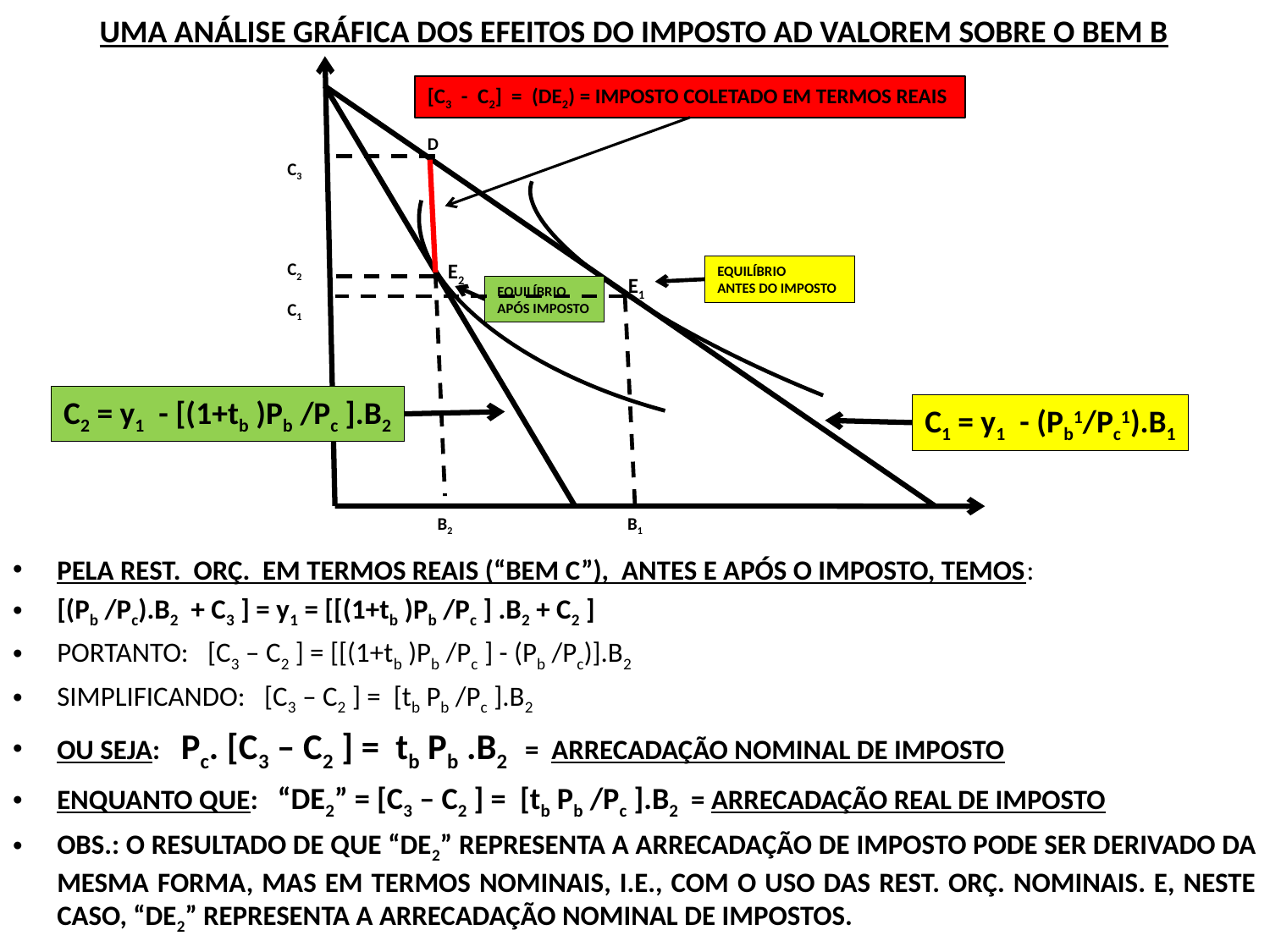

PELA REST.  ORÇ.  EM TERMOS REAIS (“BEM C”),  ANTES E APÓS O IMPOSTO, TEMOS:
[(Pb /Pc).B2  + C3 ] = y1 = [[(1+tb )Pb /Pc ] .B2 + C2 ]
PORTANTO:   [C3 – C2 ] = [[(1+tb )Pb /Pc ] - (Pb /Pc)].B2
SIMPLIFICANDO:   [C3 – C2 ] =  [tb Pb /Pc ].B2
OU SEJA:   Pc. [C3 – C2 ] =  tb Pb .B2   =  ARRECADAÇÃO NOMINAL DE IMPOSTO
ENQUANTO QUE:   “DE2” = [C3 – C2 ] =  [tb Pb /Pc ].B2  = ARRECADAÇÃO REAL DE IMPOSTO
OBS.: O RESULTADO DE QUE “DE2” REPRESENTA A ARRECADAÇÃO DE IMPOSTO PODE SER DERIVADO DA MESMA FORMA, MAS EM TERMOS NOMINAIS, I.E., COM O USO DAS REST. ORÇ. NOMINAIS. E, NESTE CASO, “DE2” REPRESENTA A ARRECADAÇÃO NOMINAL DE IMPOSTOS.
UMA ANÁLISE GRÁFICA DOS EFEITOS DO IMPOSTO AD VALOREM SOBRE O BEM B
[C3  -  C2]  =  (DE2) = IMPOSTO COLETADO EM TERMOS REAIS
D

C3

C2
E2
EQUILÍBRIO
ANTES DO IMPOSTO
E1
EQUILÍBRIO
APÓS IMPOSTO
C1
C2 = y1  - [(1+tb )Pb /Pc ].B2
C1 = y1  - (Pb1/Pc1).B1
B2
B1